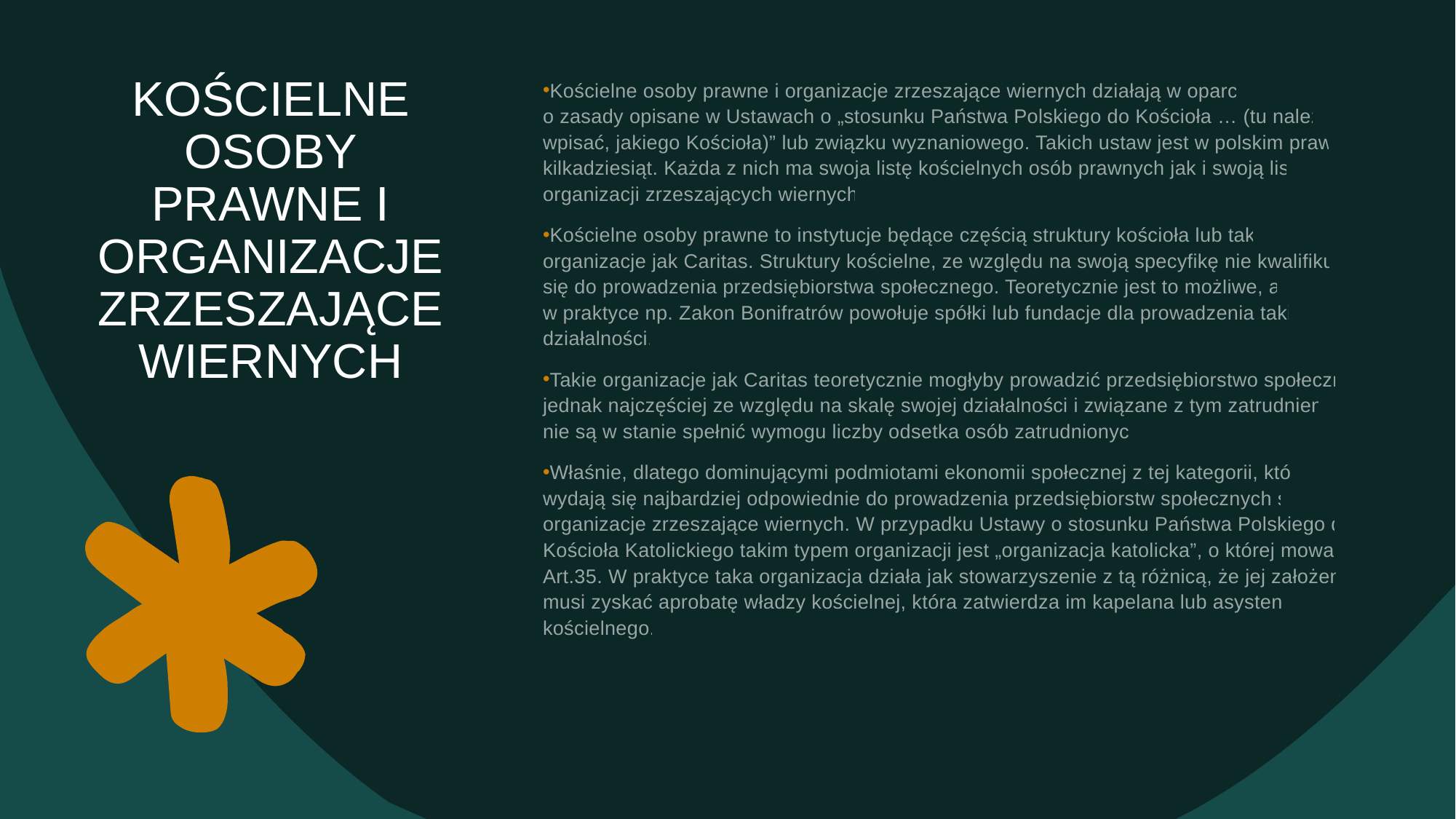

# KOŚCIELNE OSOBY PRAWNE I ORGANIZACJE ZRZESZAJĄCE WIERNYCH
Kościelne osoby prawne i organizacje zrzeszające wiernych działają w oparciu
o zasady opisane w Ustawach o „stosunku Państwa Polskiego do Kościoła … (tu należy wpisać, jakiego Kościoła)” lub związku wyznaniowego. Takich ustaw jest w polskim prawie kilkadziesiąt. Każda z nich ma swoja listę kościelnych osób prawnych jak i swoją listę organizacji zrzeszających wiernych.
Kościelne osoby prawne to instytucje będące częścią struktury kościoła lub takie organizacje jak Caritas. Struktury kościelne, ze względu na swoją specyfikę nie kwalifikują się do prowadzenia przedsiębiorstwa społecznego. Teoretycznie jest to możliwe, ale
w praktyce np. Zakon Bonifratrów powołuje spółki lub fundacje dla prowadzenia takiej działalności.
Takie organizacje jak Caritas teoretycznie mogłyby prowadzić przedsiębiorstwo społeczne jednak najczęściej ze względu na skalę swojej działalności i związane z tym zatrudnienie nie są w stanie spełnić wymogu liczby odsetka osób zatrudnionych.
Właśnie, dlatego dominującymi podmiotami ekonomii społecznej z tej kategorii, które wydają się najbardziej odpowiednie do prowadzenia przedsiębiorstw społecznych są organizacje zrzeszające wiernych. W przypadku Ustawy o stosunku Państwa Polskiego do Kościoła Katolickiego takim typem organizacji jest „organizacja katolicka”, o której mowa w Art.35. W praktyce taka organizacja działa jak stowarzyszenie z tą różnicą, że jej założenie musi zyskać aprobatę władzy kościelnej, która zatwierdza im kapelana lub asystenta kościelnego.